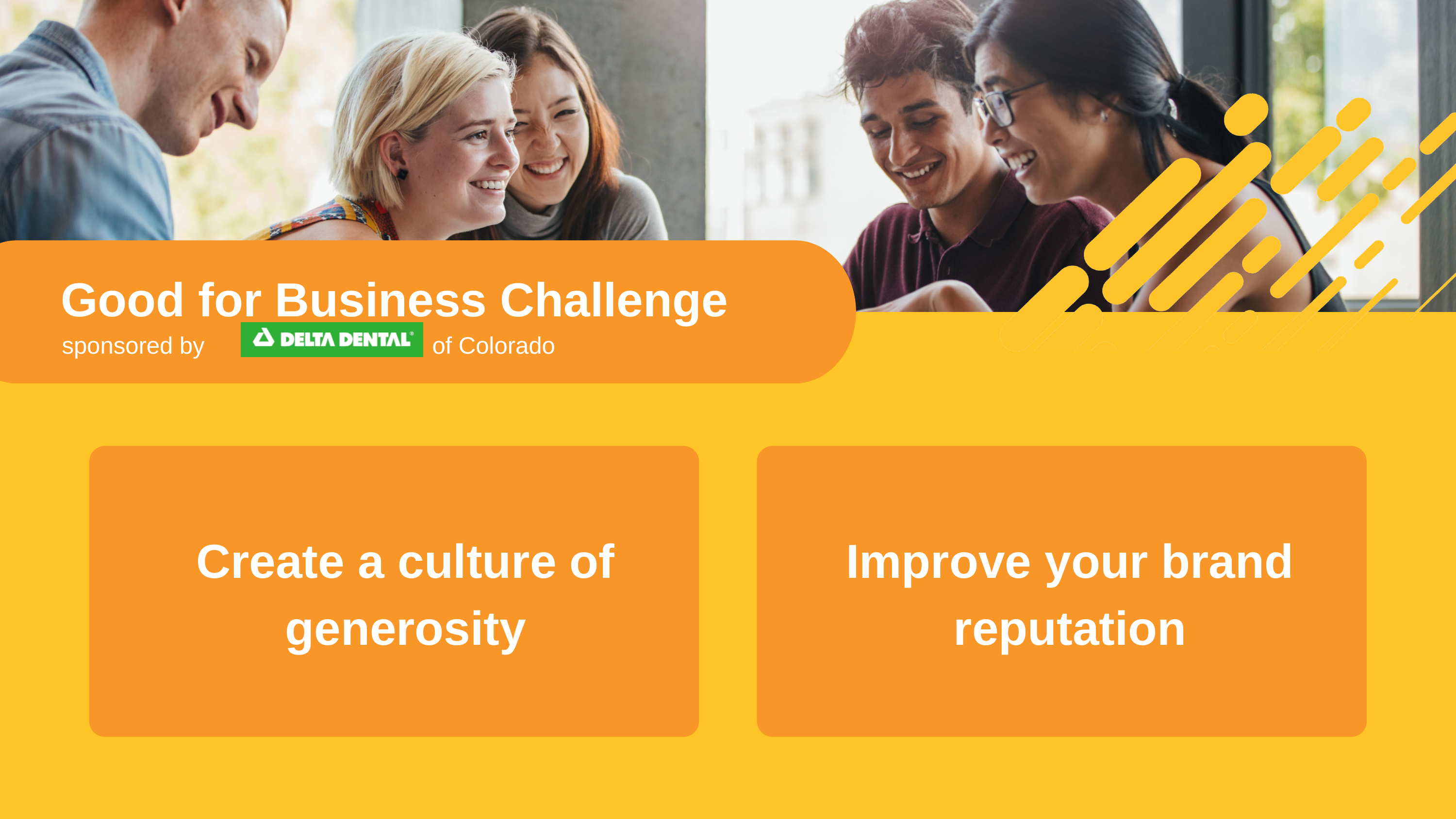

Good for Business Challenge

sponsored by
of Colorado

Create a culture of generosity
Improve your brand reputation